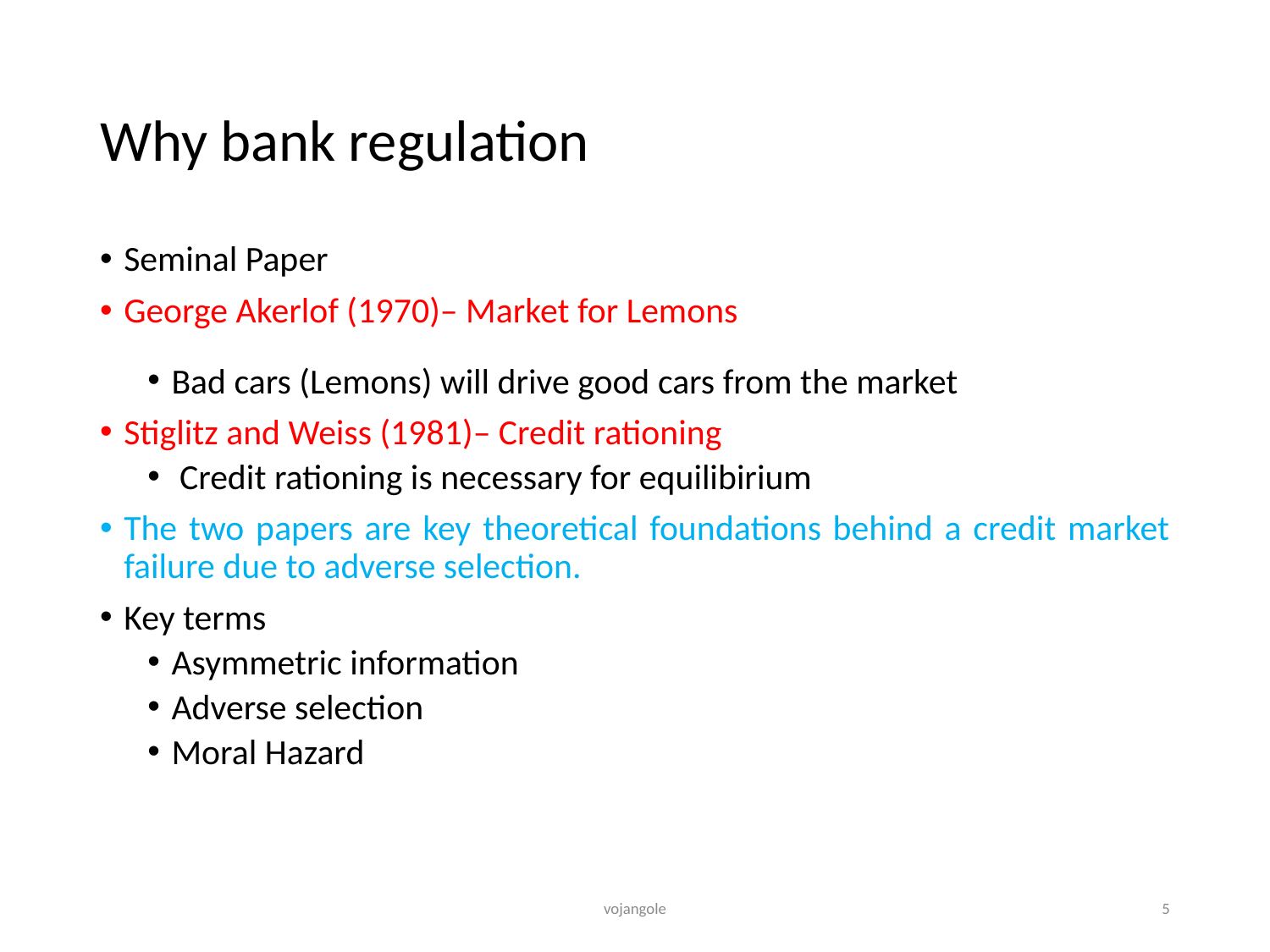

# Why bank regulation
Seminal Paper
George Akerlof (1970)– Market for Lemons
Bad cars (Lemons) will drive good cars from the market
Stiglitz and Weiss (1981)– Credit rationing
 Credit rationing is necessary for equilibirium
The two papers are key theoretical foundations behind a credit market failure due to adverse selection.
Key terms
Asymmetric information
Adverse selection
Moral Hazard
vojangole
5